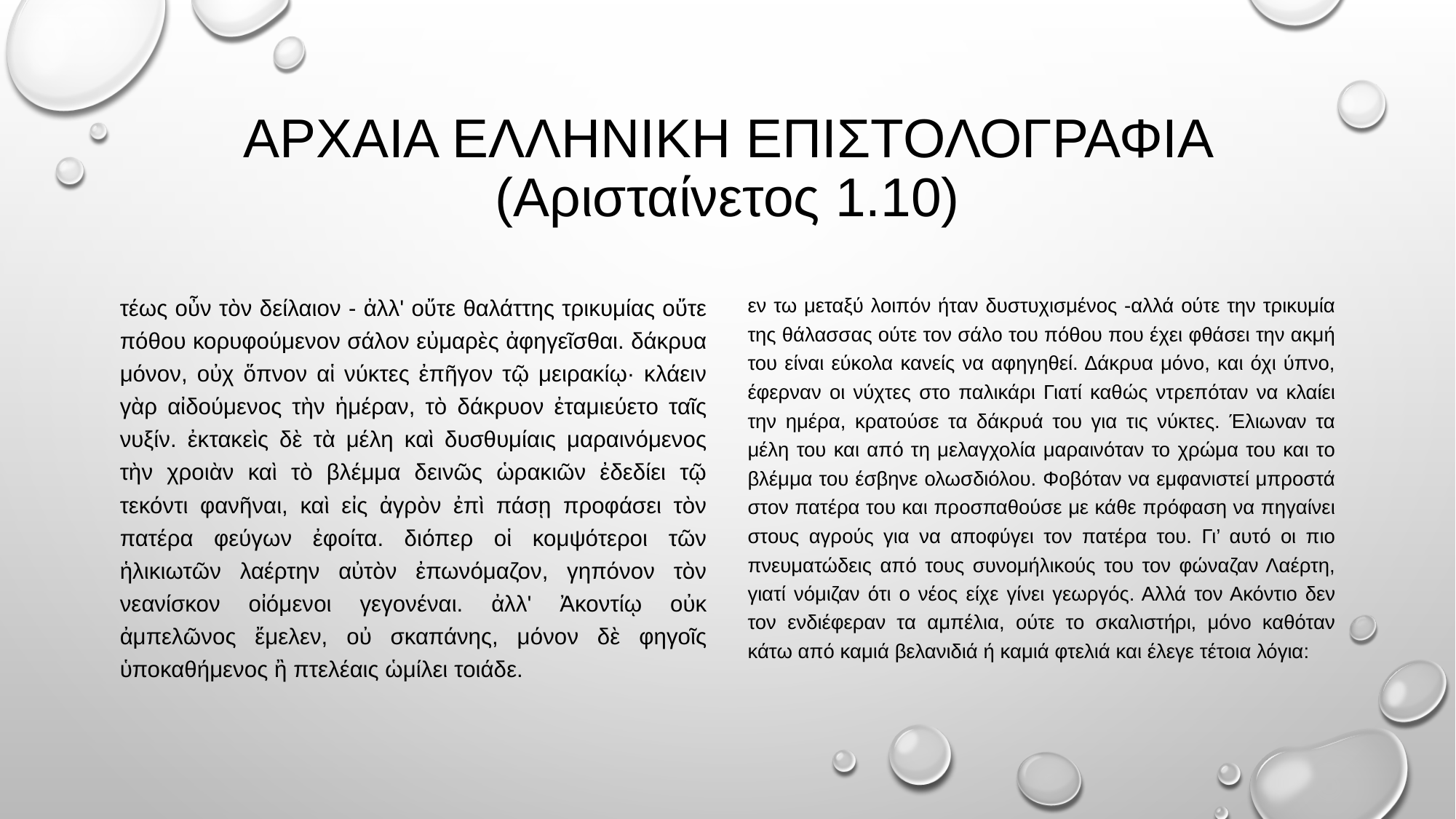

# ΑΡΧΑΙΑ ΕΛΛΗΝΙΚΗ ΕΠΙΣΤΟΛΟΓΡΑΦΙΑ (Αρισταίνετος 1.10)
τέως οὖν τὸν δείλαιον - ἀλλ' οὔτε θαλάττης τρικυμίας οὔτε πόθου κορυφούμενον σάλον εὐμαρὲς ἀφηγεῖσθαι. δάκρυα μόνον, οὐχ ὅπνον αἱ νύκτες ἐπῆγον τῷ μειρακίῳ· κλάειν γὰρ αἰδούμενος τὴν ἡμέραν, τὸ δάκρυον ἐταμιεύετο ταῖς νυξίν. ἐκτακεὶς δὲ τὰ μέλη καὶ δυσθυμίαις μαραινόμενος τὴν χροιὰν καὶ τὸ βλέμμα δεινῶς ὡρακιῶν ἐδεδίει τῷ τεκόντι φανῆναι, καὶ εἰς ἀγρὸν ἐπὶ πάσῃ προφάσει τὸν πατέρα φεύγων ἐφοίτα. διόπερ οἱ κομψότεροι τῶν ἡλικιωτῶν λαέρτην αὐτὸν ἐπωνόμαζον, γηπόνον τὸν νεανίσκον οἰόμενοι γεγονέναι. ἀλλ' Ἀκοντίῳ οὐκ ἀμπελῶνος ἔμελεν, οὐ σκαπάνης, μόνον δὲ φηγοῖς ὑποκαθήμενος ἢ πτελέαις ὡμίλει τοιάδε.
εν τω μεταξύ λοιπόν ήταν δυστυχισμένος -αλλά ούτε την τρικυμία της θάλασσας ούτε τον σάλο του πόθου που έχει φθάσει την ακμή του είναι εύκολα κανείς να αφηγηθεί. Δάκρυα μόνο, και όχι ύπνο, έφερναν οι νύχτες στο παλικάρι Γιατί καθώς ντρεπόταν να κλαίει την ημέρα, κρατούσε τα δάκρυά του για τις νύκτες. Έλιωναν τα μέλη του και από τη μελαγχολία μαραινόταν το χρώμα του και το βλέμμα του έσβηνε ολωσδιόλου. Φοβόταν να εμφανιστεί μπροστά στον πατέρα του και προσπαθούσε με κάθε πρόφαση να πηγαίνει στους αγρούς για να αποφύγει τον πατέρα του. Γι’ αυτό οι πιο πνευματώδεις από τους συνομήλικούς του τον φώναζαν Λαέρτη, γιατί νόμιζαν ότι ο νέος είχε γίνει γεωργός. Αλλά τον Ακόντιο δεν τον ενδιέφεραν τα αμπέλια, ούτε το σκαλιστήρι, μόνο καθόταν κάτω από καμιά βελανιδιά ή καμιά φτελιά και έλεγε τέτοια λόγια: